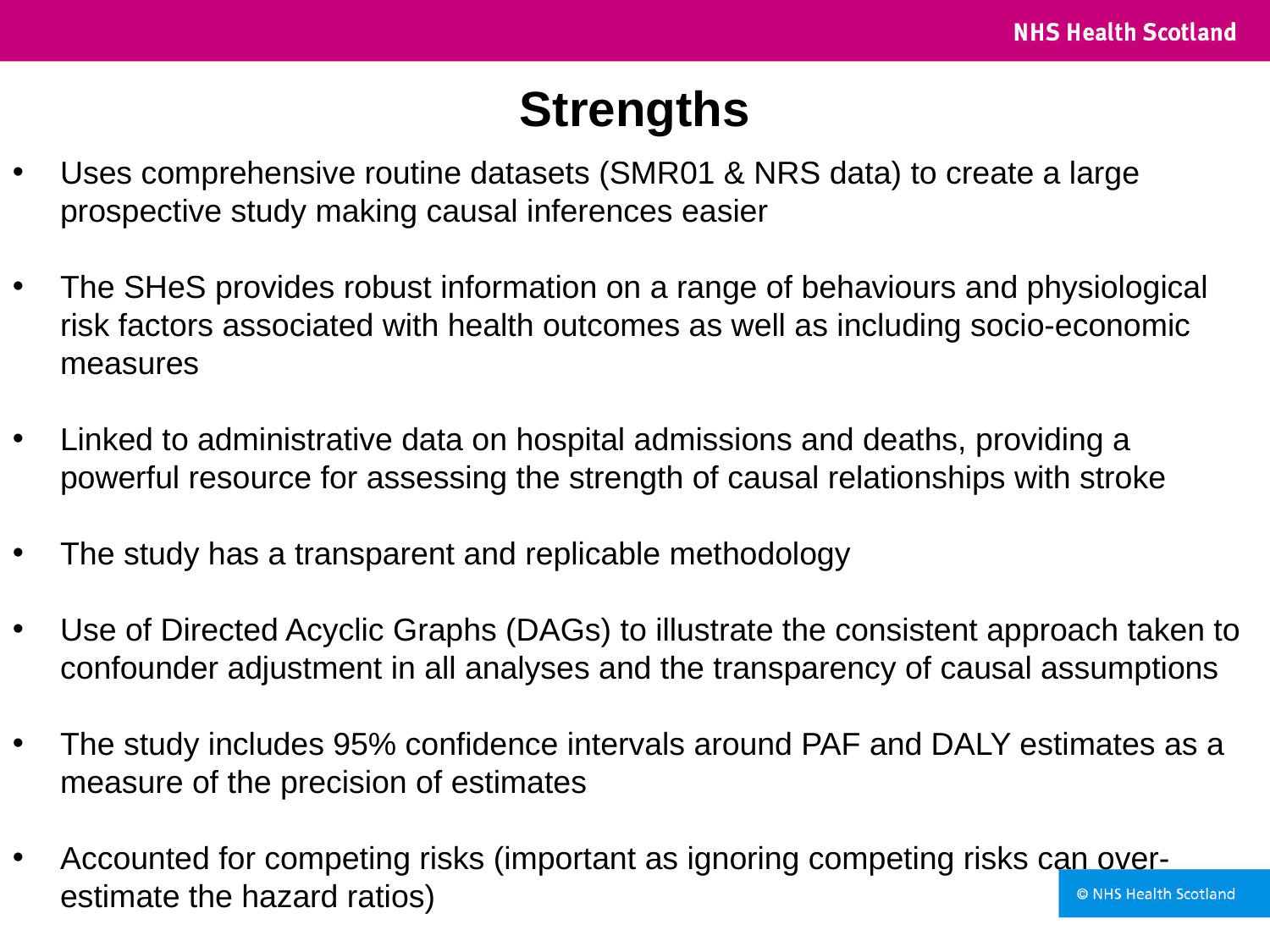

# Strengths
Uses comprehensive routine datasets (SMR01 & NRS data) to create a large prospective study making causal inferences easier

The SHeS provides robust information on a range of behaviours and physiological risk factors associated with health outcomes as well as including socio-economic measures

Linked to administrative data on hospital admissions and deaths, providing a powerful resource for assessing the strength of causal relationships with stroke

The study has a transparent and replicable methodology

Use of Directed Acyclic Graphs (DAGs) to illustrate the consistent approach taken to confounder adjustment in all analyses and the transparency of causal assumptions

The study includes 95% confidence intervals around PAF and DALY estimates as a measure of the precision of estimates

Accounted for competing risks (important as ignoring competing risks can over-estimate the hazard ratios)